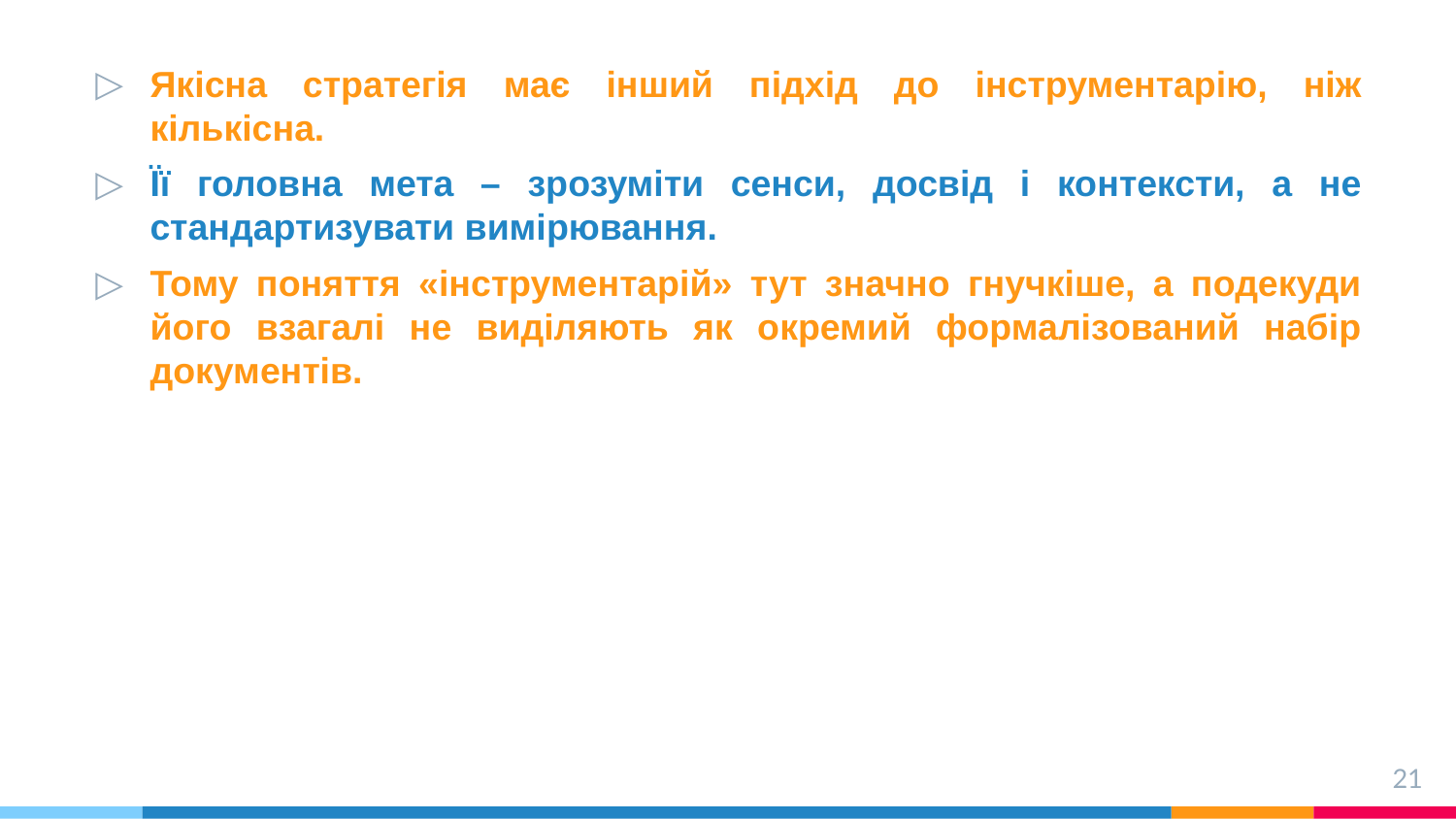

Якісна стратегія має інший підхід до інструментарію, ніж кількісна.
Її головна мета – зрозуміти сенси, досвід і контексти, а не стандартизувати вимірювання.
Тому поняття «інструментарій» тут значно гнучкіше, а подекуди його взагалі не виділяють як окремий формалізований набір документів.
21